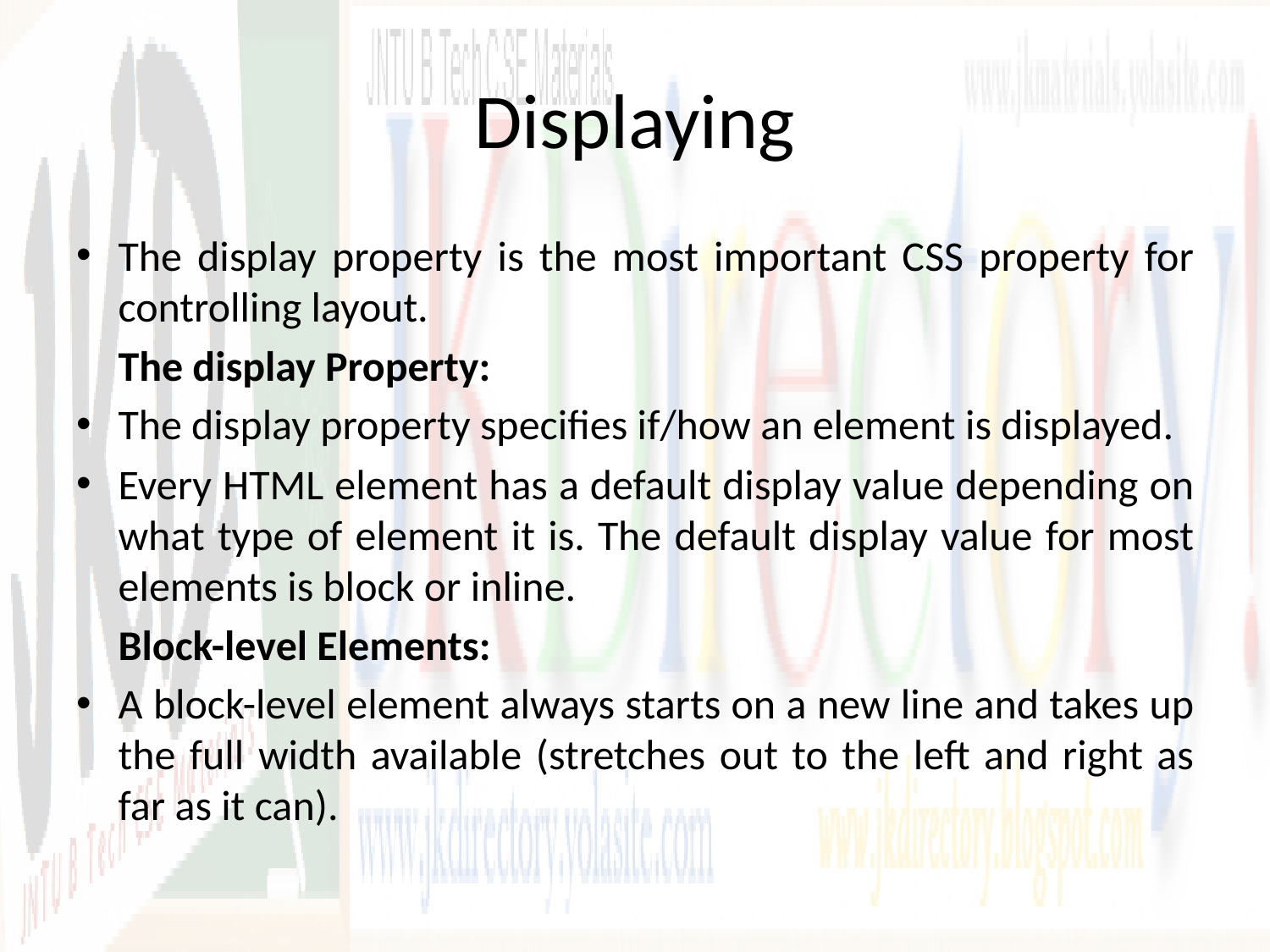

# Displaying
The display property is the most important CSS property for controlling layout.
	The display Property:
The display property specifies if/how an element is displayed.
Every HTML element has a default display value depending on what type of element it is. The default display value for most elements is block or inline.
	Block-level Elements:
A block-level element always starts on a new line and takes up the full width available (stretches out to the left and right as far as it can).